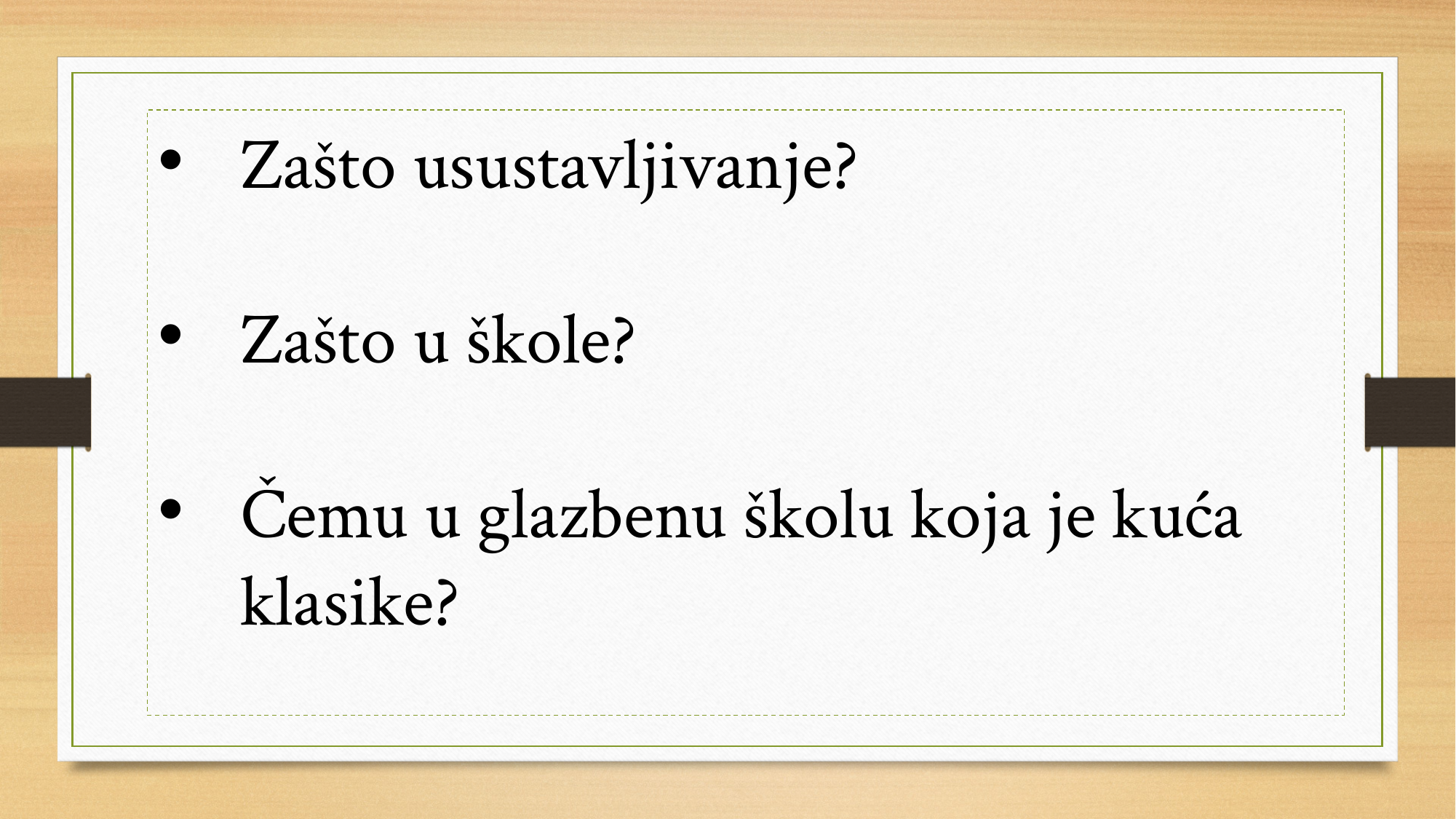

Zašto usustavljivanje?

Zašto u škole?

Čemu u glazbenu školu koja je kuća klasike?